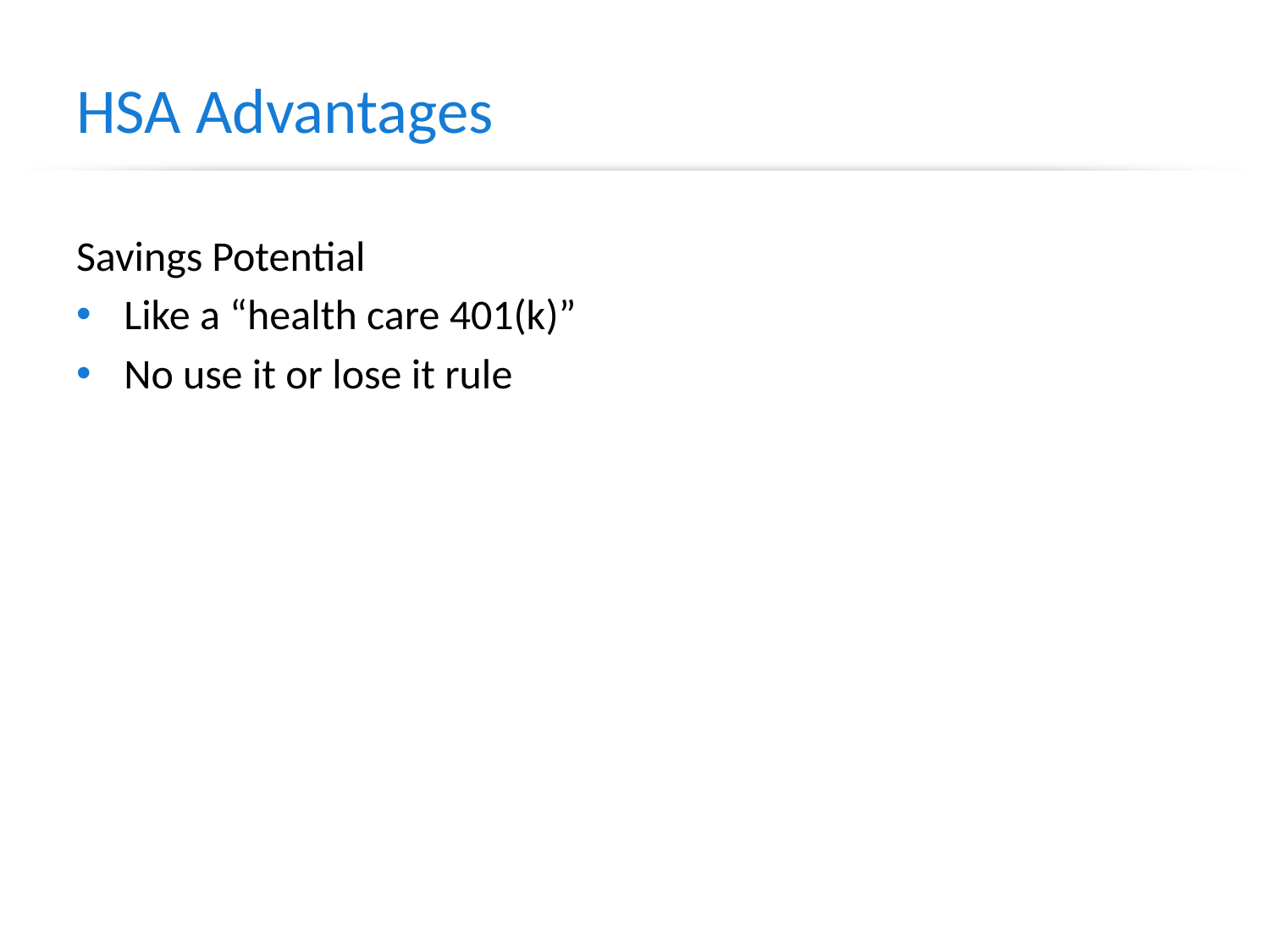

# HSA Advantages
Savings Potential
Like a “health care 401(k)”
No use it or lose it rule